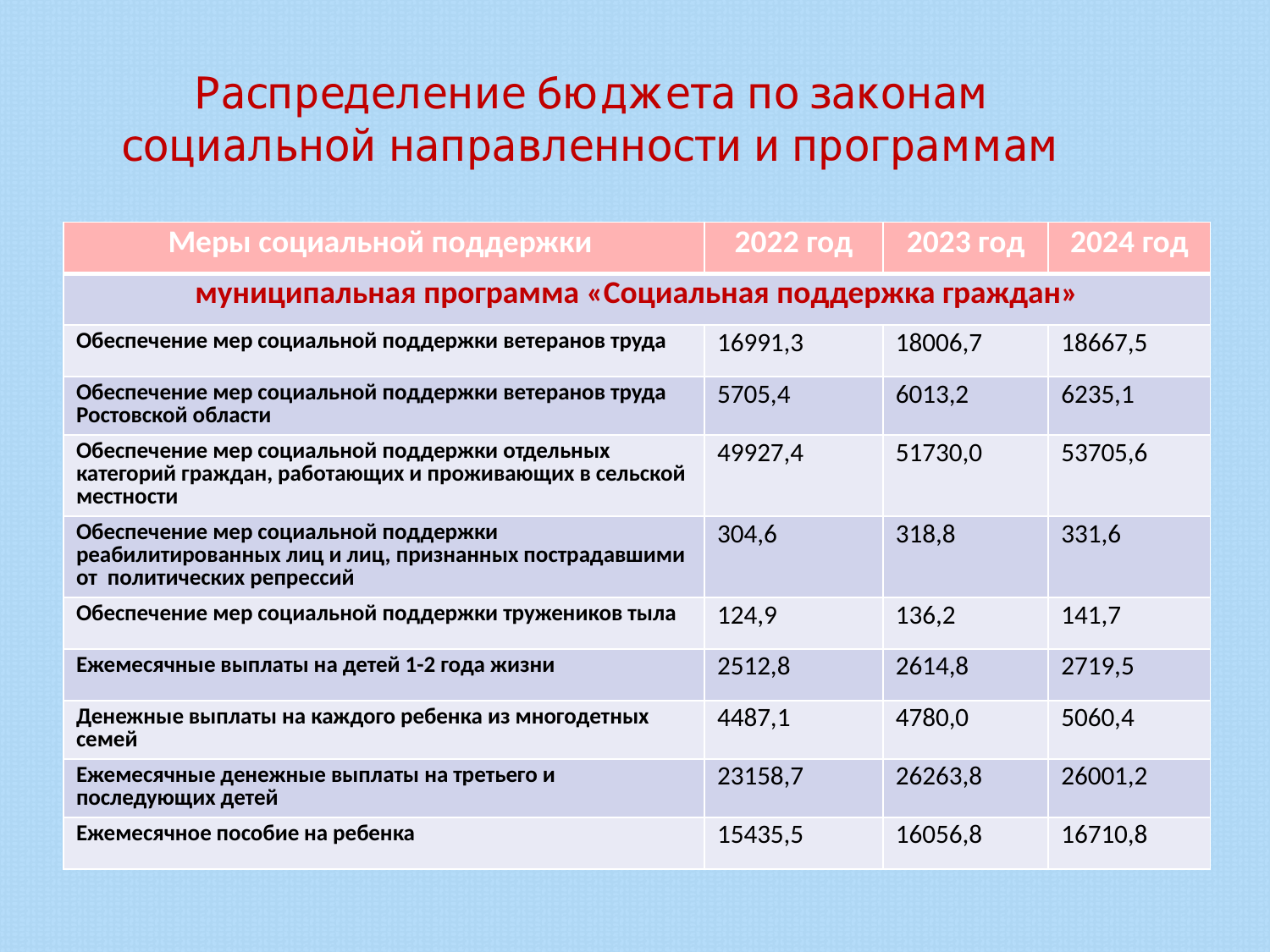

# Распределение бюджета по законам социальной направленности и программам
| Меры социальной поддержки | 2022 год | 2023 год | 2024 год |
| --- | --- | --- | --- |
| муниципальная программа «Социальная поддержка граждан» |  |  |  |
| Обеспечение мер социальной поддержки ветеранов труда | 16991,3 | 18006,7 | 18667,5 |
| Обеспечение мер социальной поддержки ветеранов труда Ростовской области | 5705,4 | 6013,2 | 6235,1 |
| Обеспечение мер социальной поддержки отдельных категорий граждан, работающих и проживающих в сельской местности | 49927,4 | 51730,0 | 53705,6 |
| Обеспечение мер социальной поддержки реабилитированных лиц и лиц, признанных пострадавшими от политических репрессий | 304,6 | 318,8 | 331,6 |
| Обеспечение мер социальной поддержки тружеников тыла | 124,9 | 136,2 | 141,7 |
| Ежемесячные выплаты на детей 1-2 года жизни | 2512,8 | 2614,8 | 2719,5 |
| Денежные выплаты на каждого ребенка из многодетных семей | 4487,1 | 4780,0 | 5060,4 |
| Ежемесячные денежные выплаты на третьего и последующих детей | 23158,7 | 26263,8 | 26001,2 |
| Ежемесячное пособие на ребенка | 15435,5 | 16056,8 | 16710,8 |